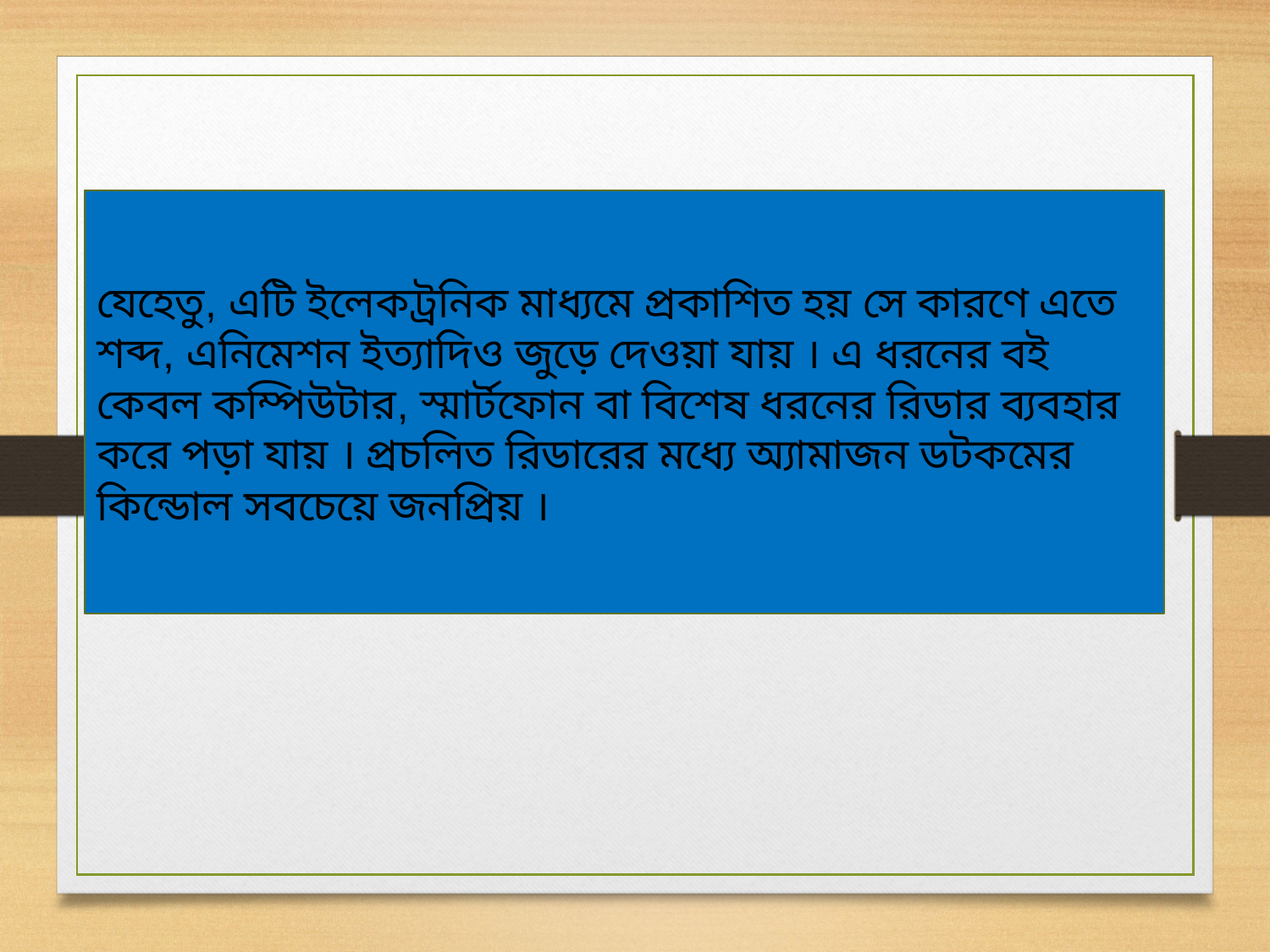

যেহেতু, এটি ইলেকট্রনিক মাধ্যমে প্রকাশিত হয় সে কারণে এতে শব্দ, এনিমেশন ইত্যাদিও জুড়ে দেওয়া যায় । এ ধরনের বই কেবল কম্পিউটার, স্মার্টফোন বা বিশেষ ধরনের রিডার ব্যবহার করে পড়া যায় । প্রচলিত রিডারের মধ্যে অ্যামাজন ডটকমের কিন্ডোল সবচেয়ে জনপ্রিয় ।